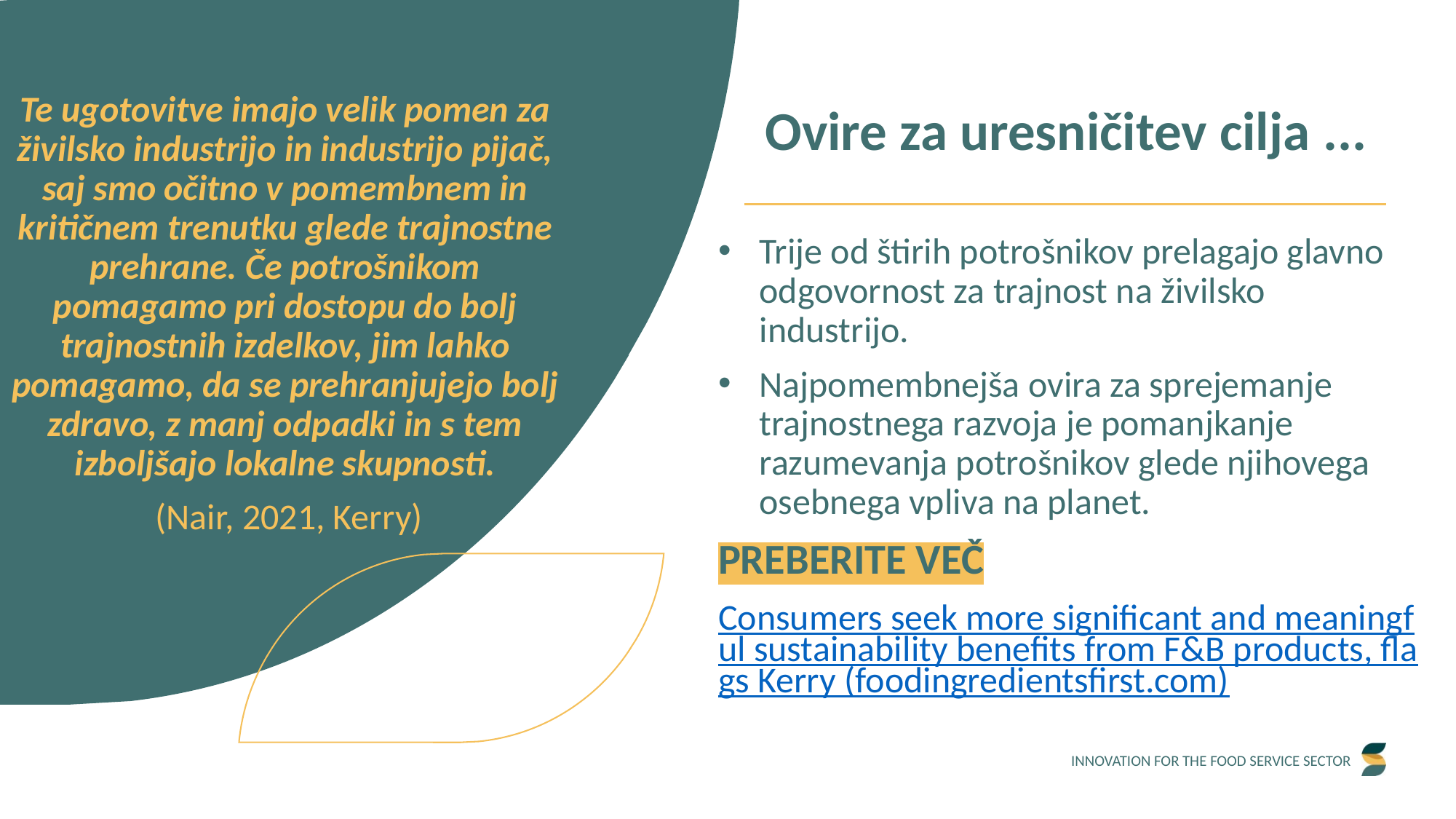

Ovire za uresničitev cilja ...
Te ugotovitve imajo velik pomen za živilsko industrijo in industrijo pijač, saj smo očitno v pomembnem in kritičnem trenutku glede trajnostne prehrane. Če potrošnikom pomagamo pri dostopu do bolj trajnostnih izdelkov, jim lahko pomagamo, da se prehranjujejo bolj zdravo, z manj odpadki in s tem izboljšajo lokalne skupnosti.
 (Nair, 2021, Kerry)
Trije od štirih potrošnikov prelagajo glavno odgovornost za trajnost na živilsko industrijo.
Najpomembnejša ovira za sprejemanje trajnostnega razvoja je pomanjkanje razumevanja potrošnikov glede njihovega osebnega vpliva na planet.
PREBERITE VEČ
Consumers seek more significant and meaningful sustainability benefits from F&B products, flags Kerry (foodingredientsfirst.com)